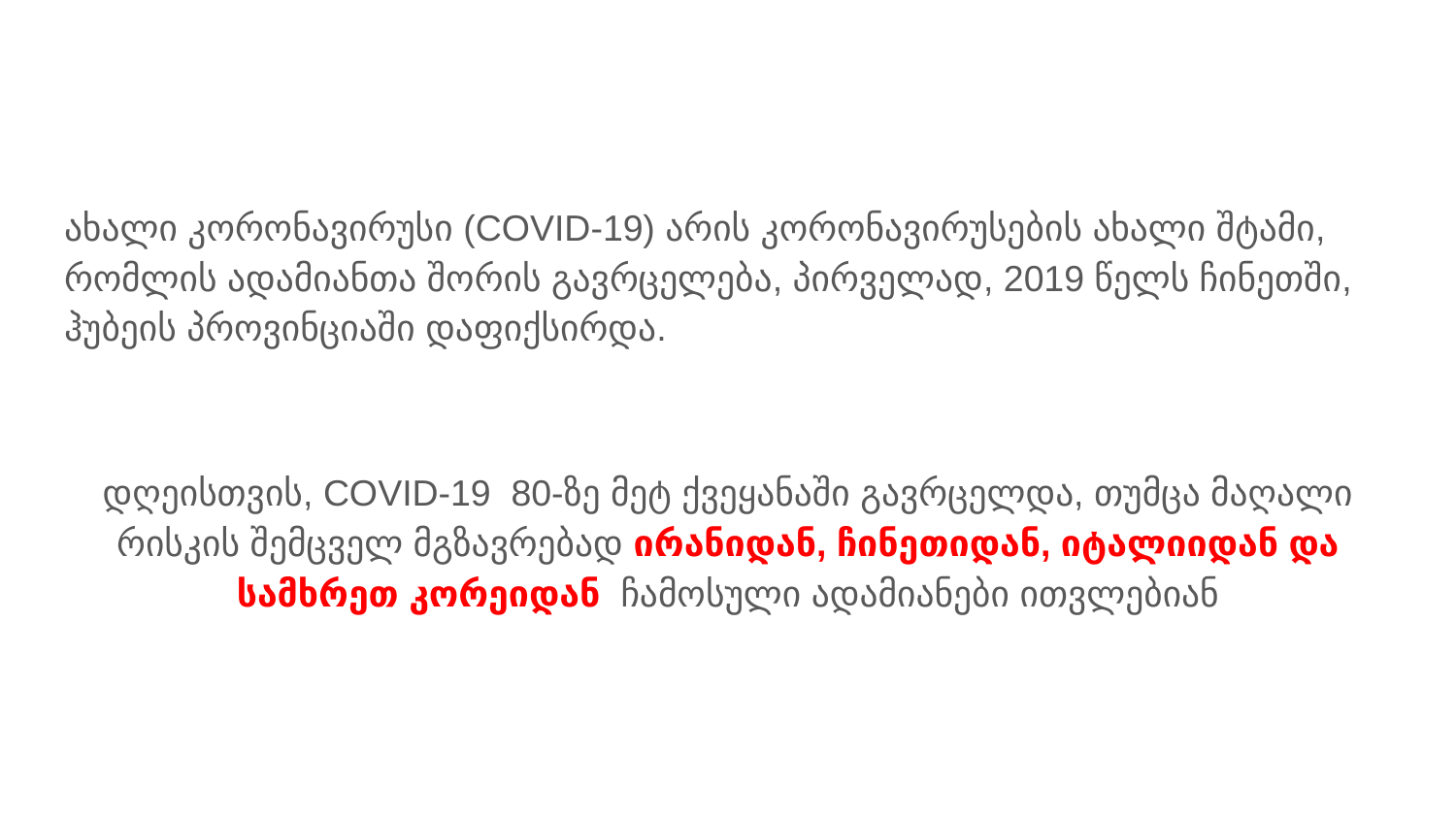

ახალი კორონავირუსი (COVID-19) არის კორონავირუსების ახალი შტამი, რომლის ადამიანთა შორის გავრცელება, პირველად, 2019 წელს ჩინეთში, ჰუბეის პროვინციაში დაფიქსირდა.

დღეისთვის, COVID-19  80-ზე მეტ ქვეყანაში გავრცელდა, თუმცა მაღალი რისკის შემცველ მგზავრებად ირანიდან, ჩინეთიდან, იტალიიდან და სამხრეთ კორეიდან  ჩამოსული ადამიანები ითვლებიან